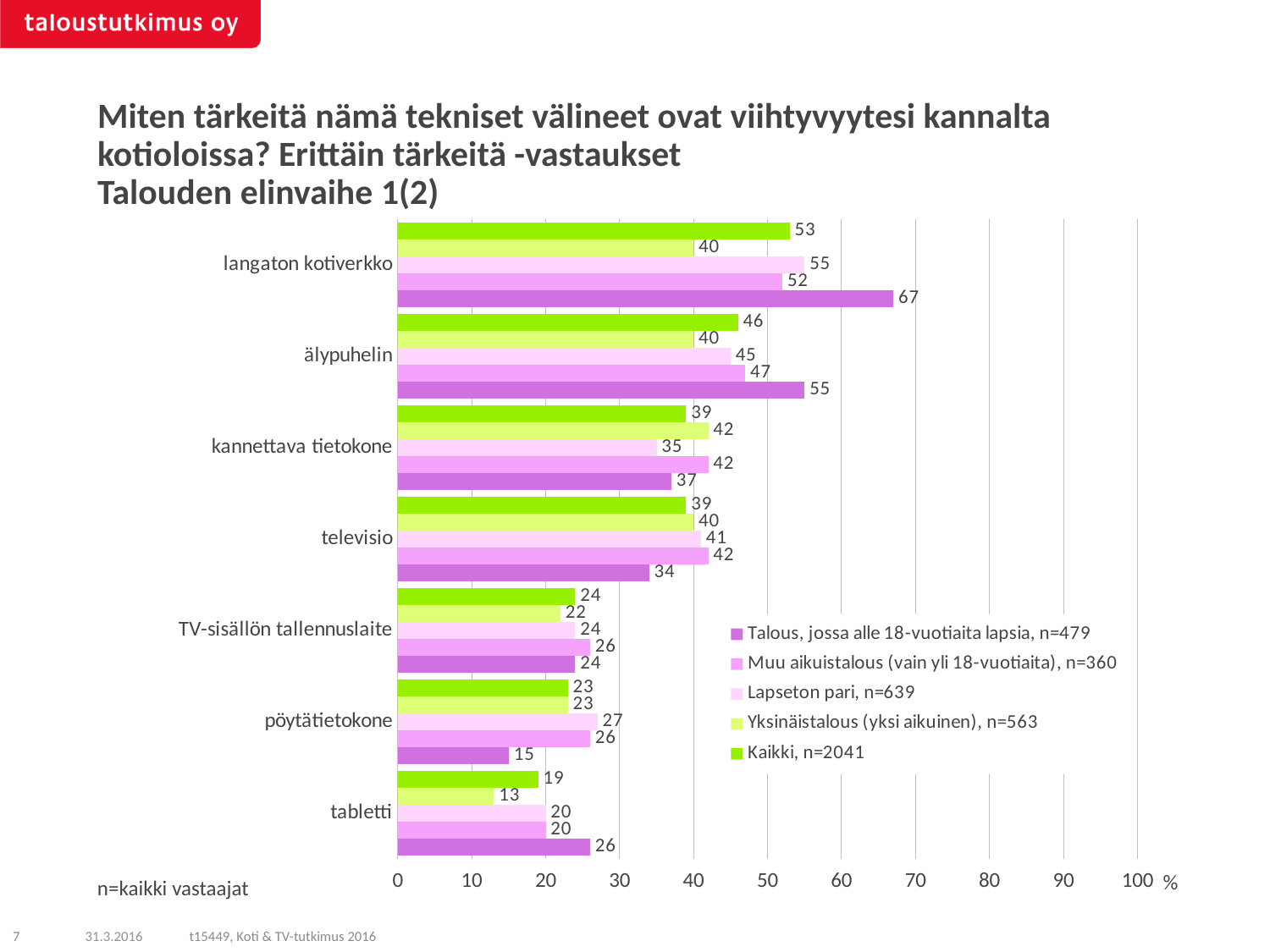

Miten tärkeitä nämä tekniset välineet ovat viihtyvyytesi kannalta kotioloissa? Erittäin tärkeitä -vastaukset
Talouden elinvaihe 1(2)

### Chart

| Category | Kaikki, n=2041 | Yksinäistalous (yksi aikuinen), n=563 | Lapseton pari, n=639 | Muu aikuistalous (vain yli 18-vuotiaita), n=360 | Talous, jossa alle 18-vuotiaita lapsia, n=479 |
|---|---|---|---|---|---|
| langaton kotiverkko | 53.0 | 40.0 | 55.0 | 52.0 | 67.0 |
| älypuhelin | 46.0 | 40.0 | 45.0 | 47.0 | 55.0 |
| kannettava tietokone | 39.0 | 42.0 | 35.0 | 42.0 | 37.0 |
| televisio | 39.0 | 40.0 | 41.0 | 42.0 | 34.0 |
| TV-sisällön tallennuslaite | 24.0 | 22.0 | 24.0 | 26.0 | 24.0 |
| pöytätietokone | 23.0 | 23.0 | 27.0 | 26.0 | 15.0 |
| tabletti | 19.0 | 13.0 | 20.0 | 20.0 | 26.0 |
n=kaikki vastaajat
7
31.3.2016
t15449, Koti & TV-tutkimus 2016